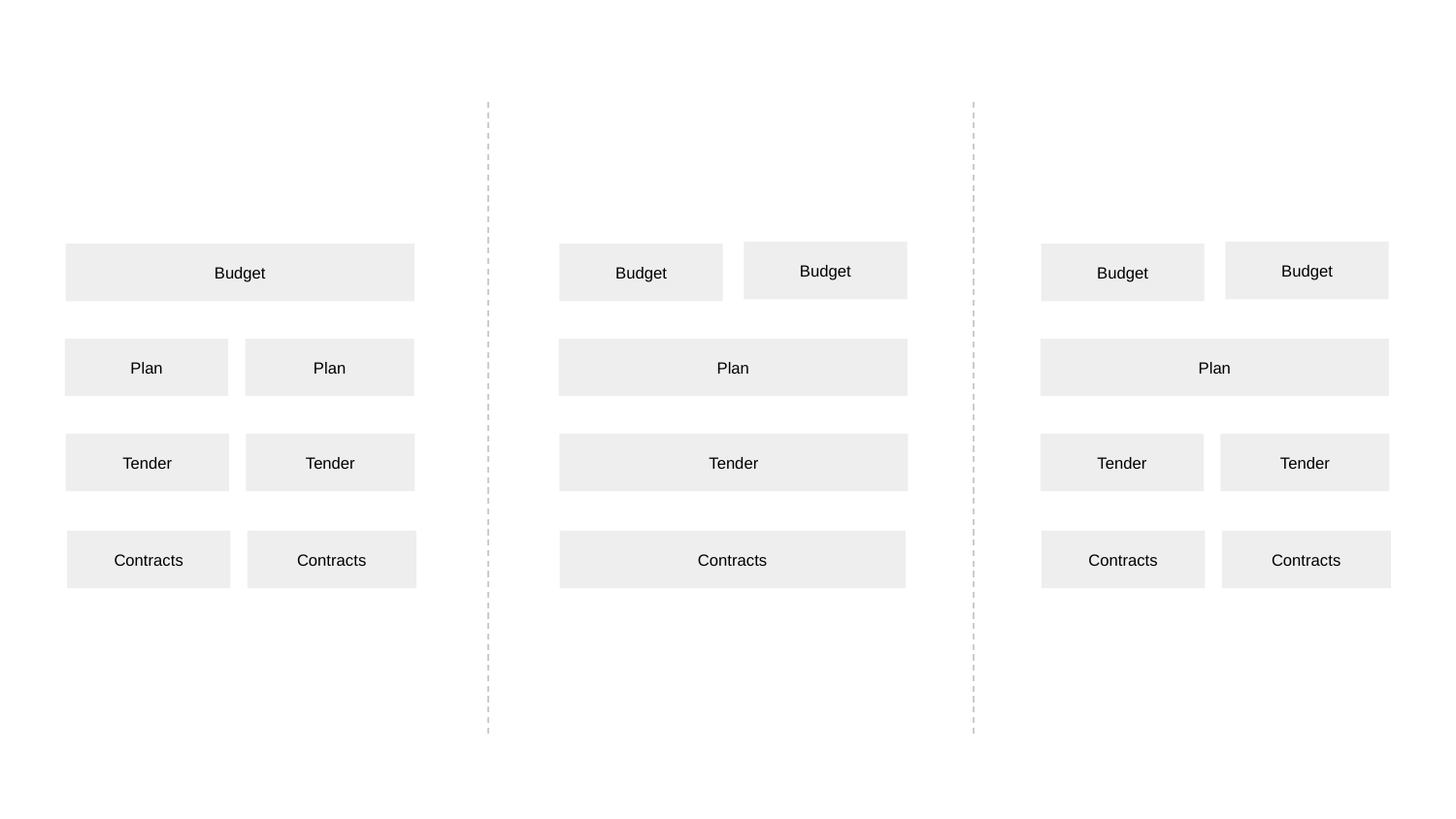

Budget
Budget
Budget
Budget
Budget
Plan
Plan
Plan
Plan
Tender
Tender
Tender
Tender
Tender
Contracts
Contracts
Contracts
Contracts
Contracts